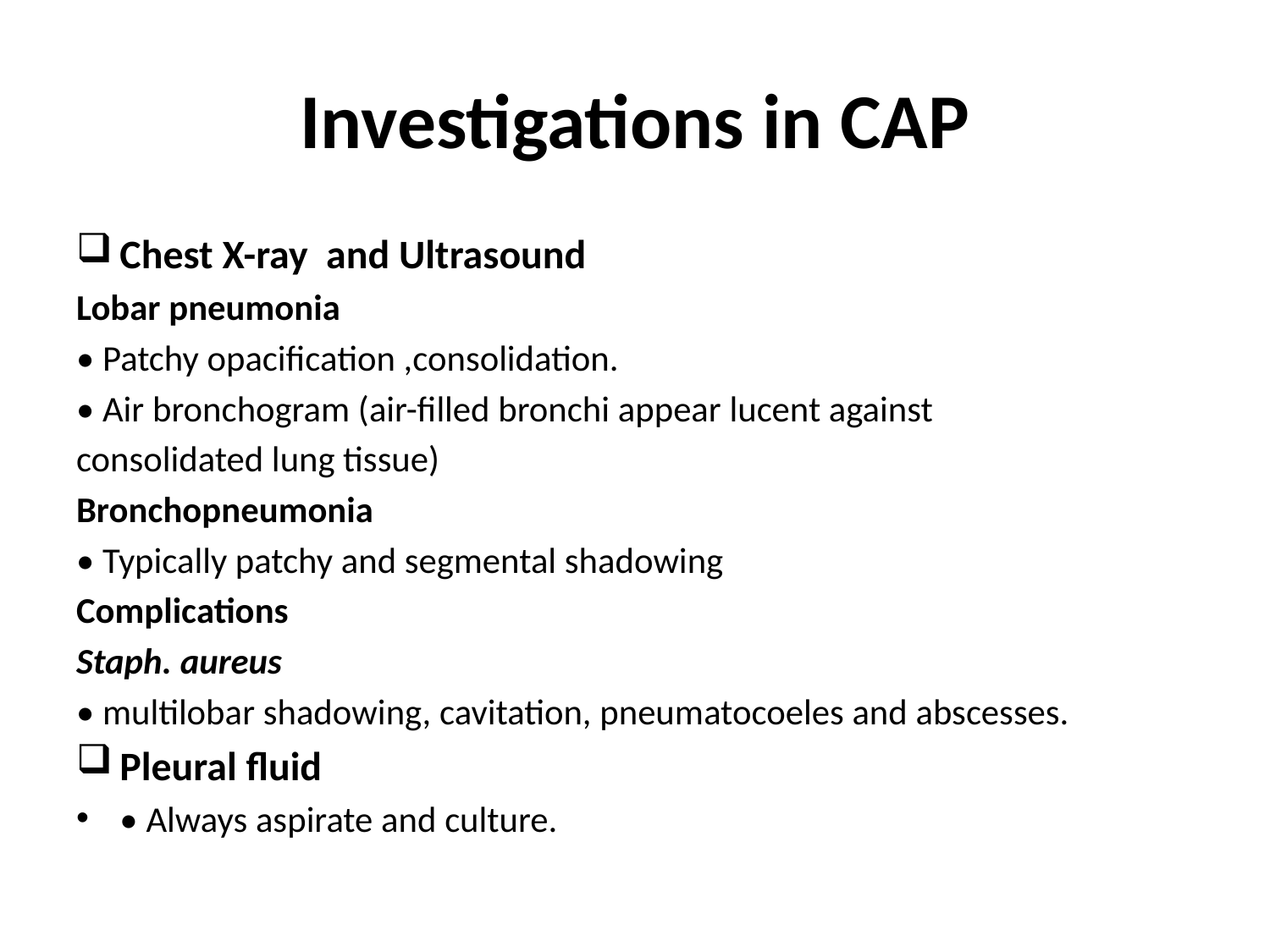

# Investigations in CAP
Chest X-ray  and Ultrasound
Lobar pneumonia
• Patchy opacification ,consolidation.
• Air bronchogram (air-filled bronchi appear lucent against
consolidated lung tissue)
Bronchopneumonia
• Typically patchy and segmental shadowing
Complications
Staph. aureus
• multilobar shadowing, cavitation, pneumatocoeles and abscesses.
Pleural fluid
• Always aspirate and culture.